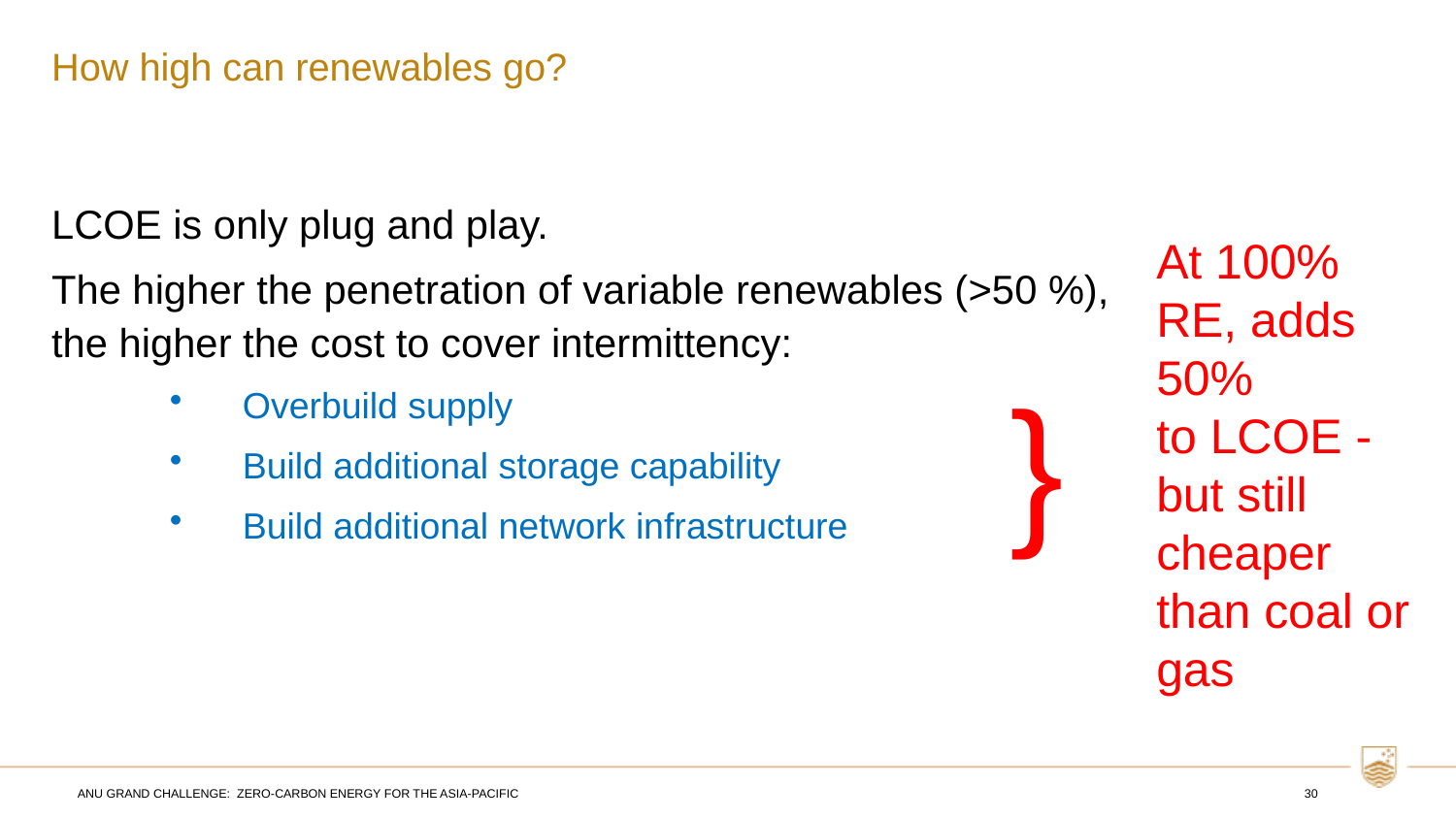

# How high can renewables go?
LCOE is only plug and play.
The higher the penetration of variable renewables (>50 %), the higher the cost to cover intermittency:
Overbuild supply
Build additional storage capability
Build additional network infrastructure

At 100% RE, adds 50%
to LCOE -
but still cheaper than coal or gas
}
ANU Grand Challenge:  Zero-Carbon Energy for the Asia-Pacific
30